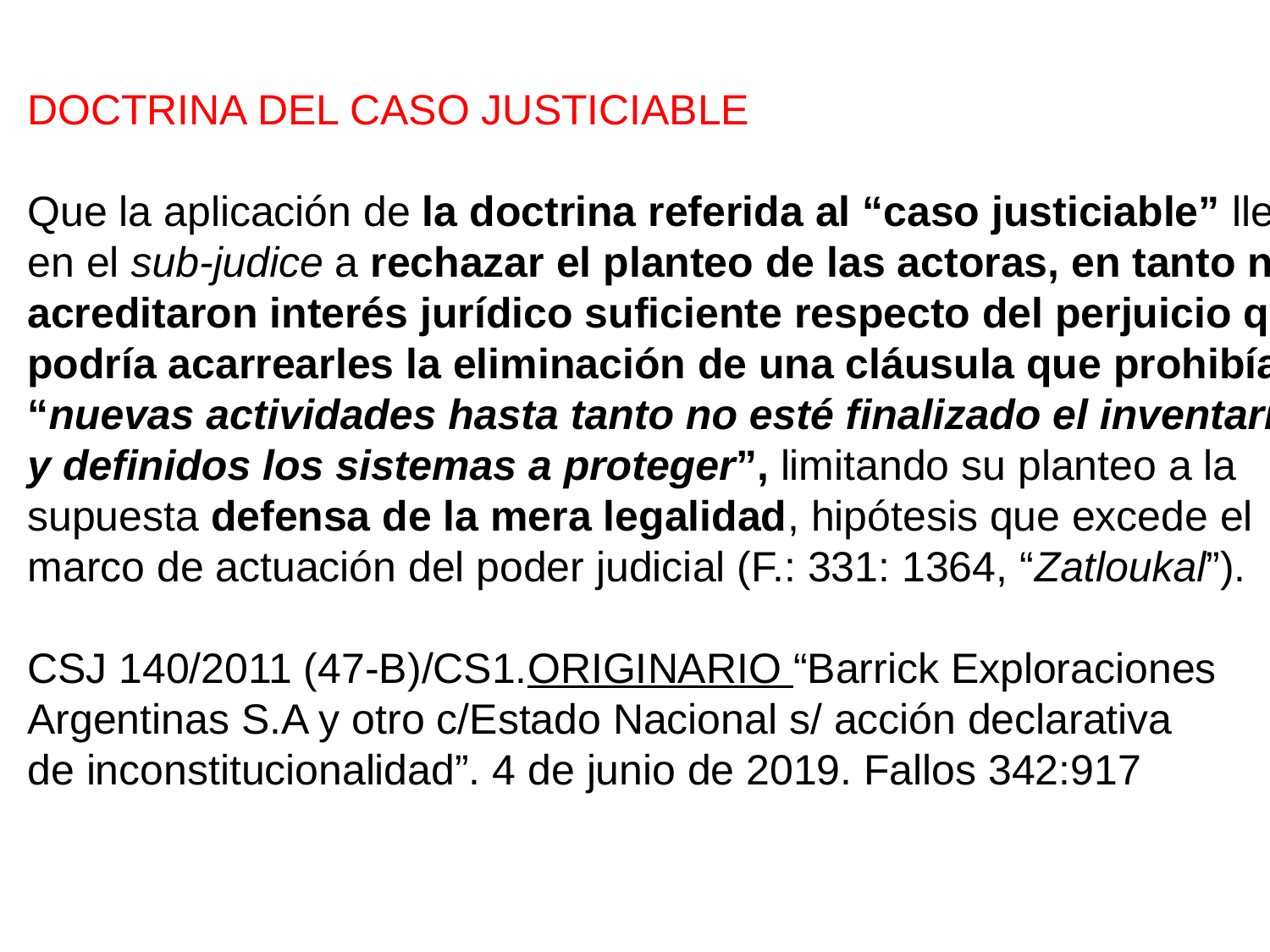

DOCTRINA DEL CASO JUSTICIABLE

Que la aplicación de la doctrina referida al “caso justiciable” lleva
en el sub-judice a rechazar el planteo de las actoras, en tanto no
acreditaron interés jurídico suficiente respecto del perjuicio que
podría acarrearles la eliminación de una cláusula que prohibía
“nuevas actividades hasta tanto no esté finalizado el inventario
y definidos los sistemas a proteger”, limitando su planteo a la
supuesta defensa de la mera legalidad, hipótesis que excede el
marco de actuación del poder judicial (F.: 331: 1364, “Zatloukal”).

CSJ 140/2011 (47-B)/CS1.ORIGINARIO “Barrick Exploraciones
Argentinas S.A y otro c/Estado Nacional s/ acción declarativa
de inconstitucionalidad”. 4 de junio de 2019. Fallos 342:917